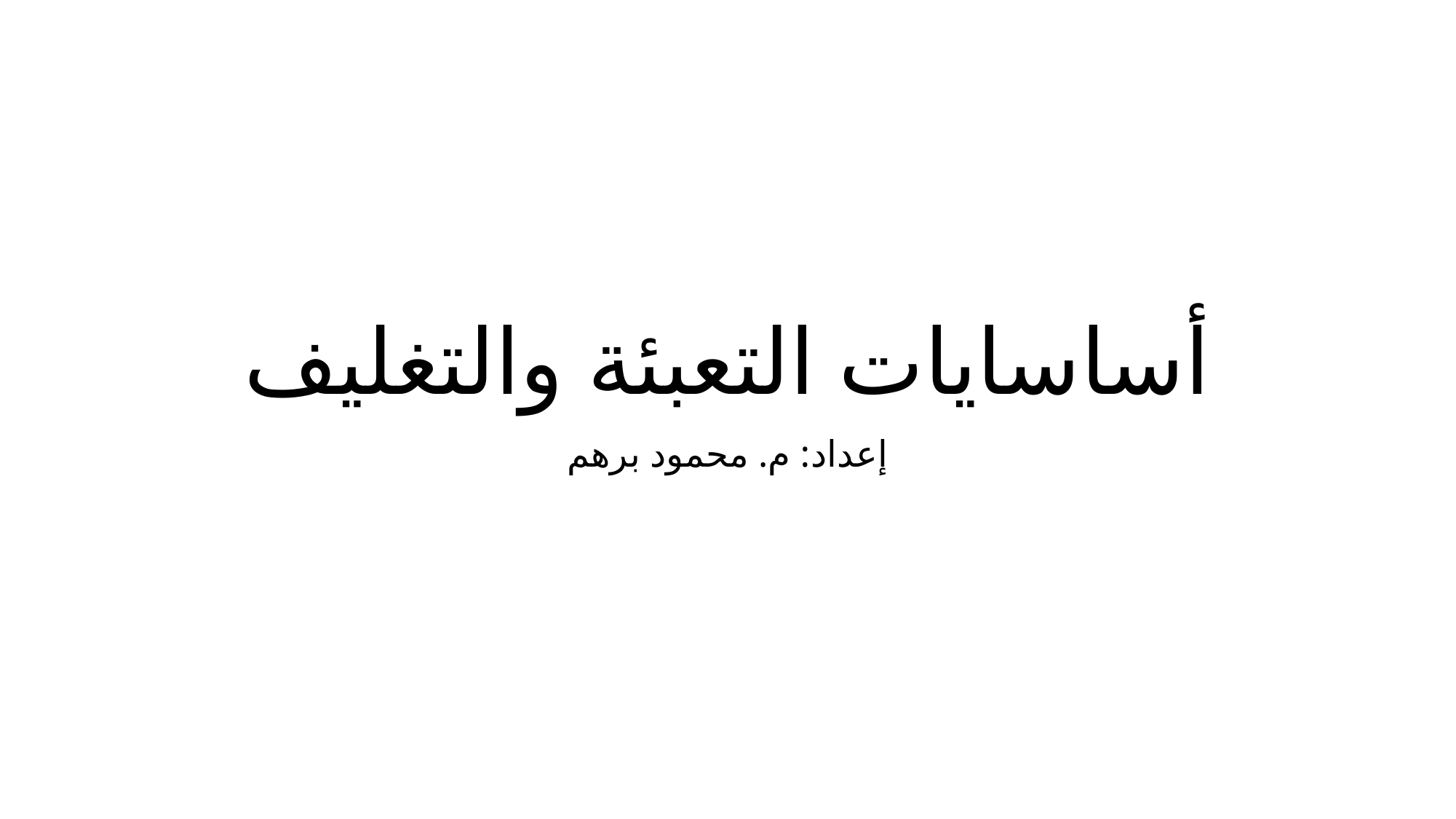

# أساسايات التعبئة والتغليف
إعداد: م. محمود برهم